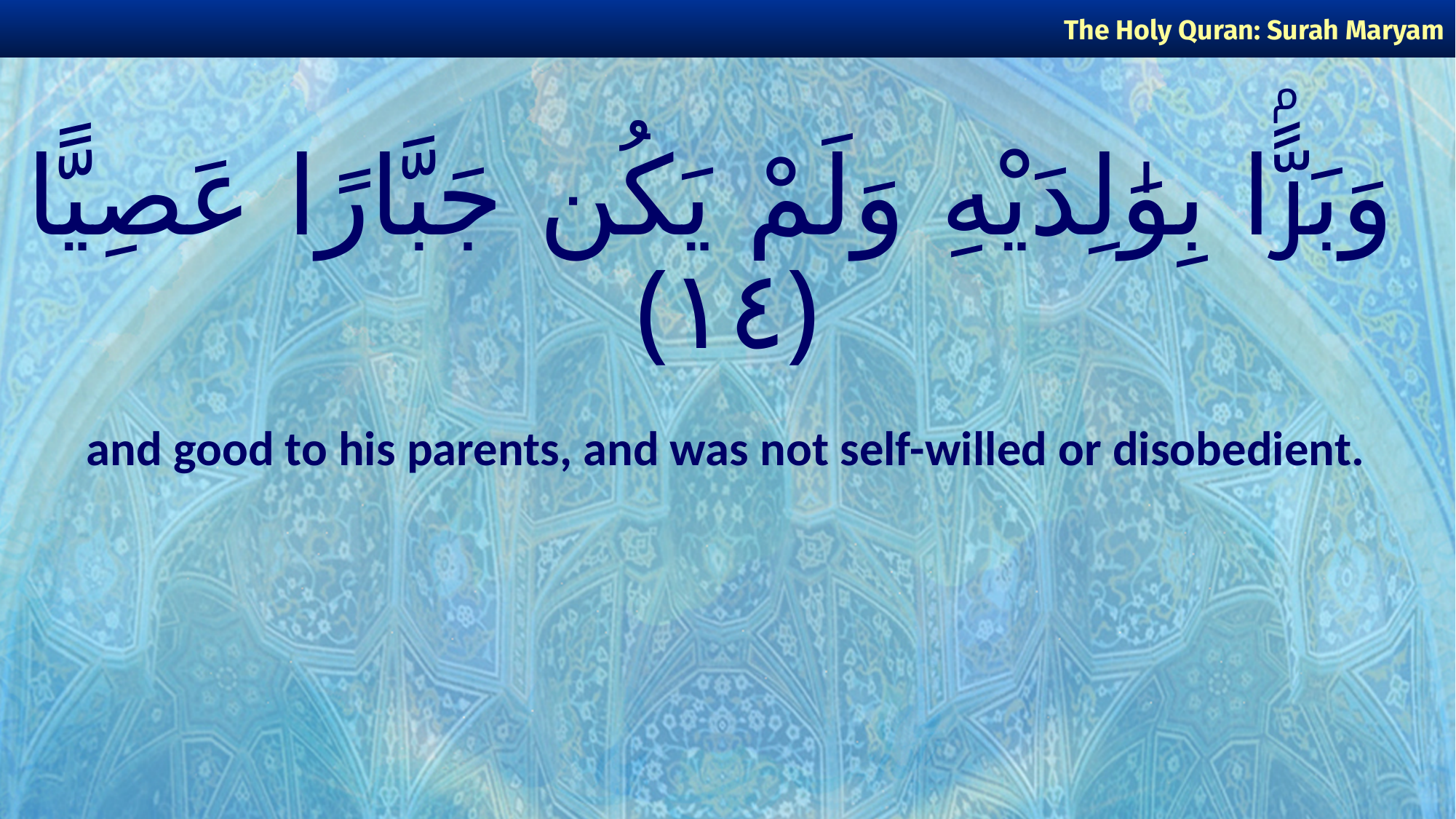

The Holy Quran: Surah Maryam
# وَبَرًّۢا بِوَٰلِدَيْهِ وَلَمْ يَكُن جَبَّارًا عَصِيًّا ﴿١٤﴾
and good to his parents, and was not self-willed or disobedient.